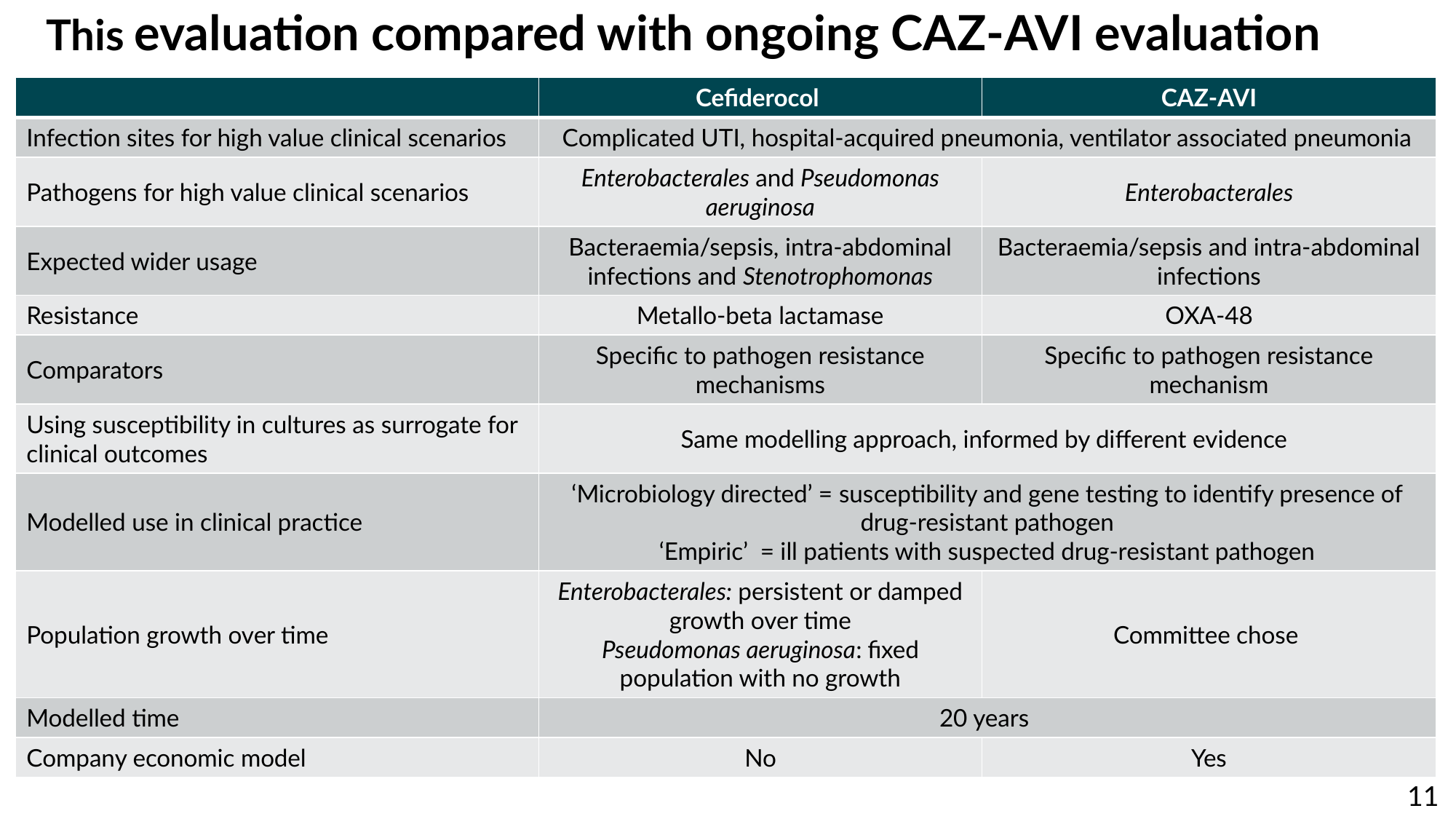

# This evaluation compared with ongoing CAZ-AVI evaluation
|  | Cefiderocol | CAZ-AVI |
| --- | --- | --- |
| Infection sites for high value clinical scenarios | Complicated UTI, hospital-acquired pneumonia, ventilator associated pneumonia |  |
| Pathogens for high value clinical scenarios | Enterobacterales and Pseudomonas aeruginosa | Enterobacterales |
| Expected wider usage | Bacteraemia/sepsis, intra-abdominal infections and Stenotrophomonas | Bacteraemia/sepsis and intra-abdominal infections |
| Resistance | Metallo-beta lactamase | OXA-48 |
| Comparators | Specific to pathogen resistance mechanisms | Specific to pathogen resistance mechanism |
| Using susceptibility in cultures as surrogate for clinical outcomes | Same modelling approach, informed by different evidence |  |
| Modelled use in clinical practice | ‘Microbiology directed’ = susceptibility and gene testing to identify presence of drug-resistant pathogen ‘Empiric’ = ill patients with suspected drug-resistant pathogen |  |
| Population growth over time | Enterobacterales: persistent or damped growth over time Pseudomonas aeruginosa: fixed population with no growth | Committee chose |
| Modelled time | 20 years |  |
| Company economic model | No | Yes |